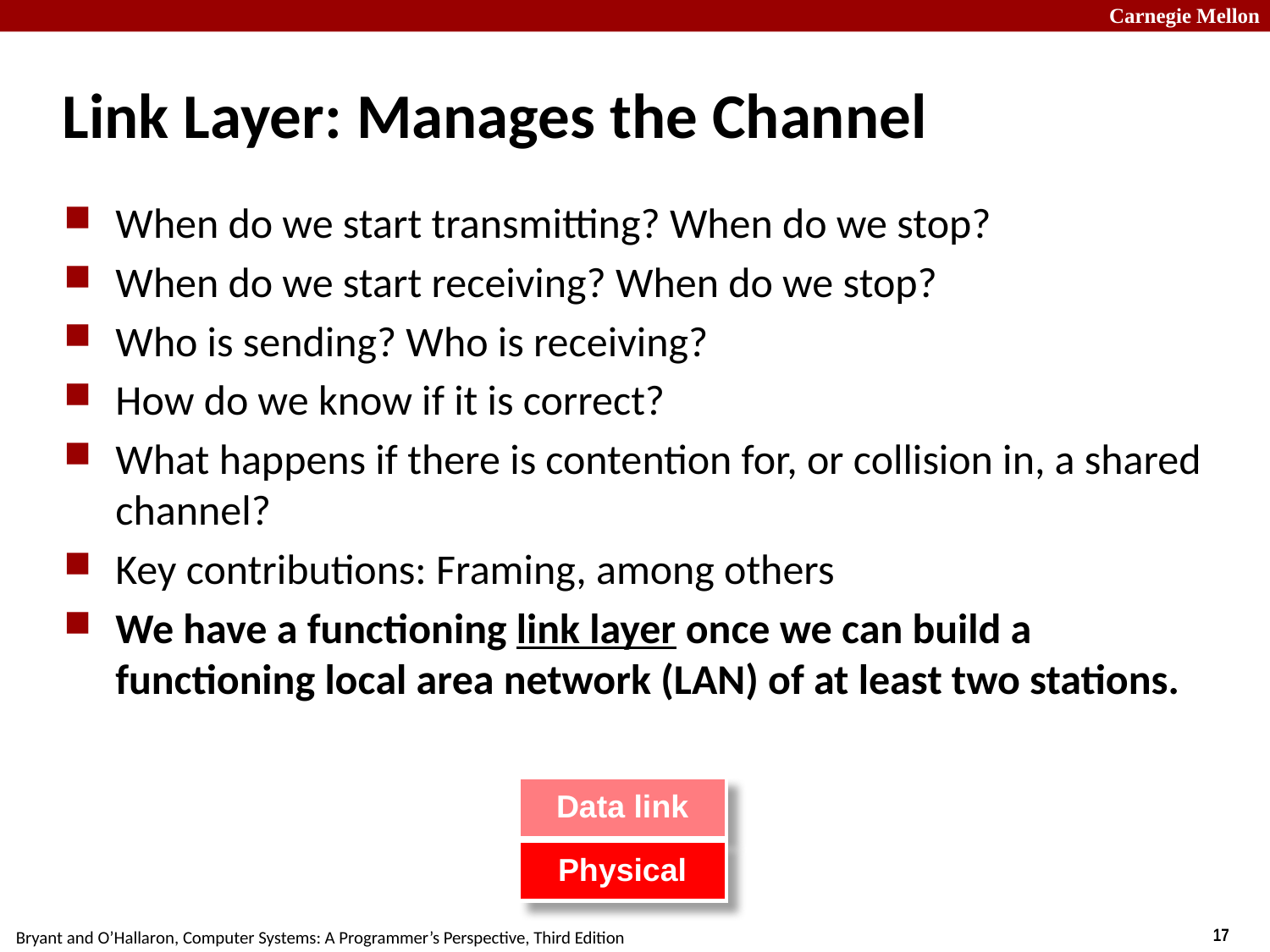

# Link Layer: Manages the Channel
When do we start transmitting? When do we stop?
When do we start receiving? When do we stop?
Who is sending? Who is receiving?
How do we know if it is correct?
What happens if there is contention for, or collision in, a shared channel?
Key contributions: Framing, among others
We have a functioning link layer once we can build a functioning local area network (LAN) of at least two stations.
Data link
Physical